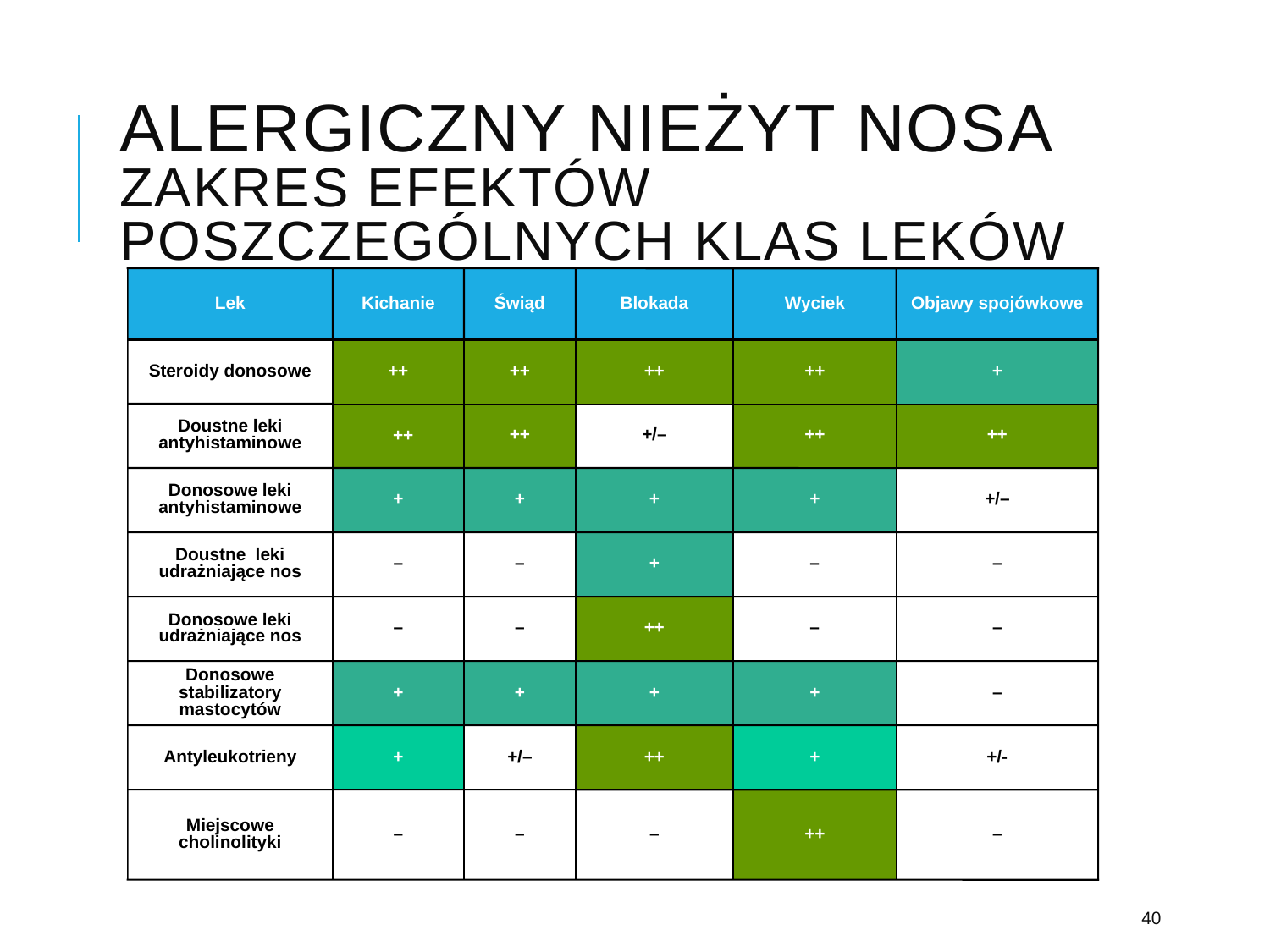

# Alergiczny nieżyt nosa zakres efektów poszczególnych klas leków
Lek

Kichanie

Świąd

Blokada

Wyciek

Objawy spojówkowe

Steroidy donosowe
++
++
++
++
+
Doustne leki antyhistaminowe
++
+/–
++
++

++
Donosowe leki antyhistaminowe
+
+
+
+
+/–

Doustne  leki udrażniające nos

–
–
+
–
–
Donosowe leki udrażniające nos

–
–
++
–
–
Donosowe stabilizatory mastocytów

+
+
+
+
–
Antyleukotrieny

+
+/–
++
+
+/-
Miejscowe cholinolityki

–
–
–
++
–

40